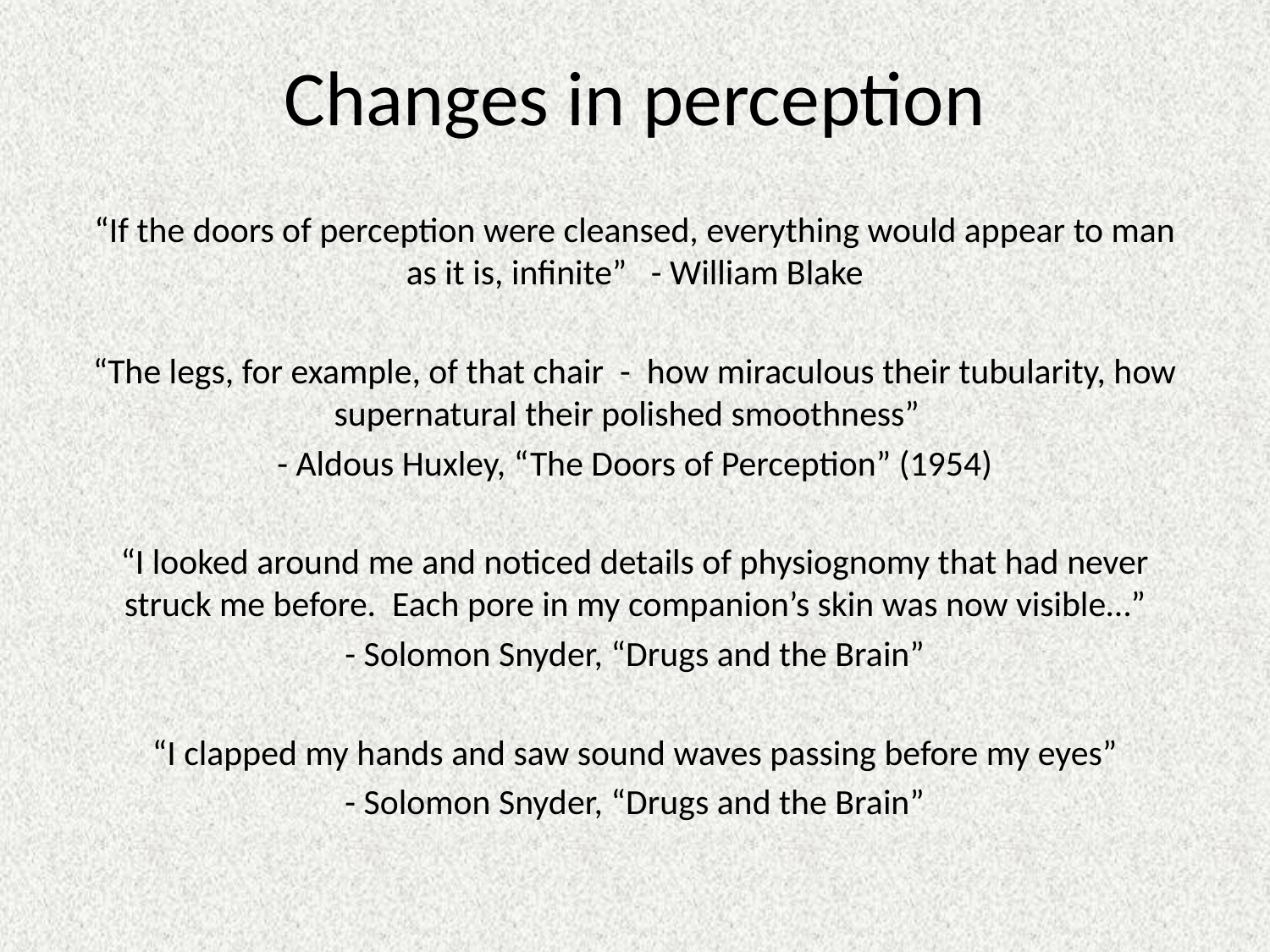

# Changes in perception
“If the doors of perception were cleansed, everything would appear to man as it is, infinite”   - William Blake

“The legs, for example, of that chair  -  how miraculous their tubularity, how supernatural their polished smoothness”
- Aldous Huxley, “The Doors of Perception” (1954)

“I looked around me and noticed details of physiognomy that had never struck me before.  Each pore in my companion’s skin was now visible…”
- Solomon Snyder, “Drugs and the Brain”

“I clapped my hands and saw sound waves passing before my eyes”
- Solomon Snyder, “Drugs and the Brain”